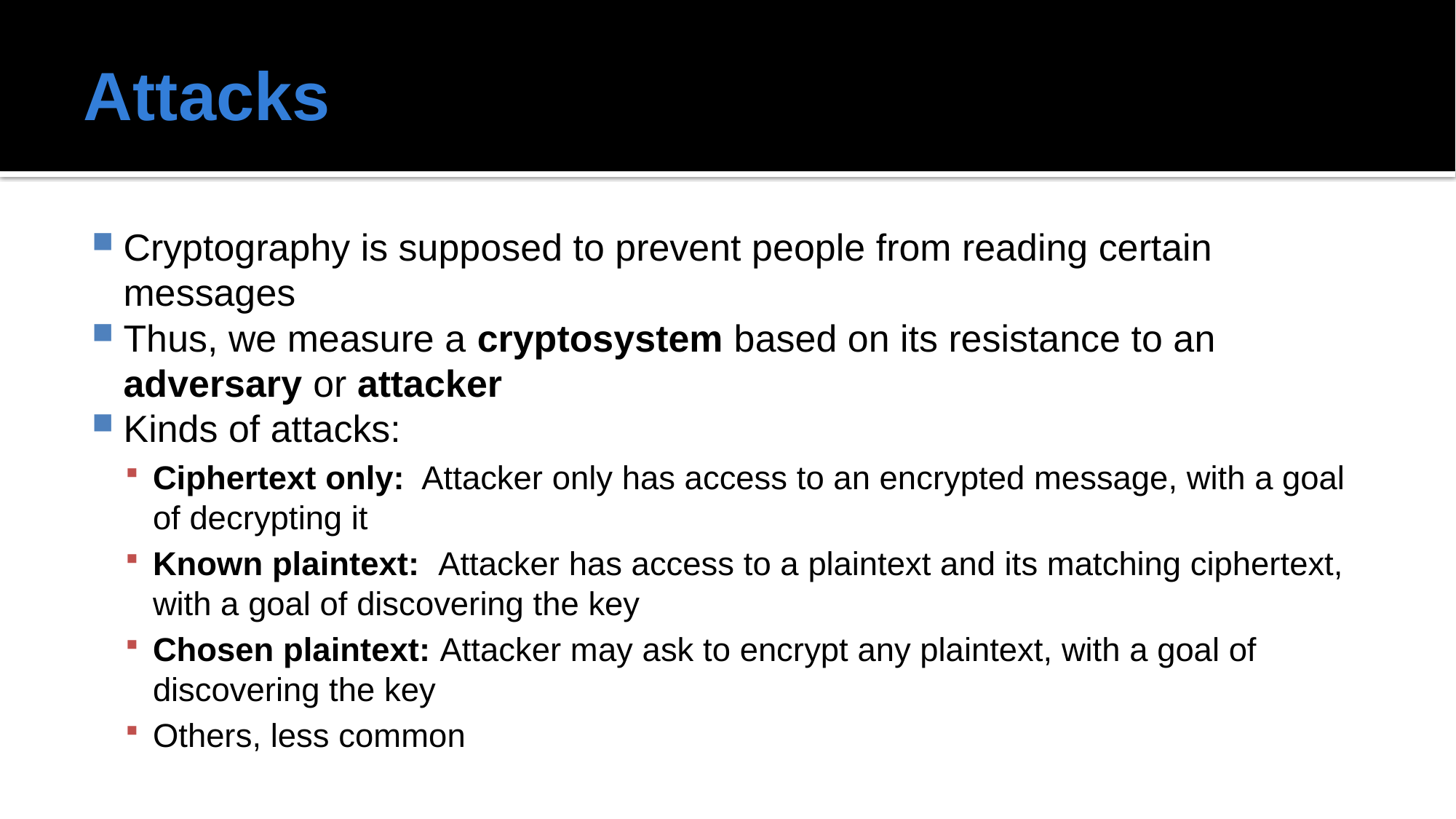

# Attacks
Cryptography is supposed to prevent people from reading certain messages
Thus, we measure a cryptosystem based on its resistance to an adversary or attacker
Kinds of attacks:
Ciphertext only:  Attacker only has access to an encrypted message, with a goal of decrypting it
Known plaintext:  Attacker has access to a plaintext and its matching ciphertext, with a goal of discovering the key
Chosen plaintext: Attacker may ask to encrypt any plaintext, with a goal of discovering the key
Others, less common